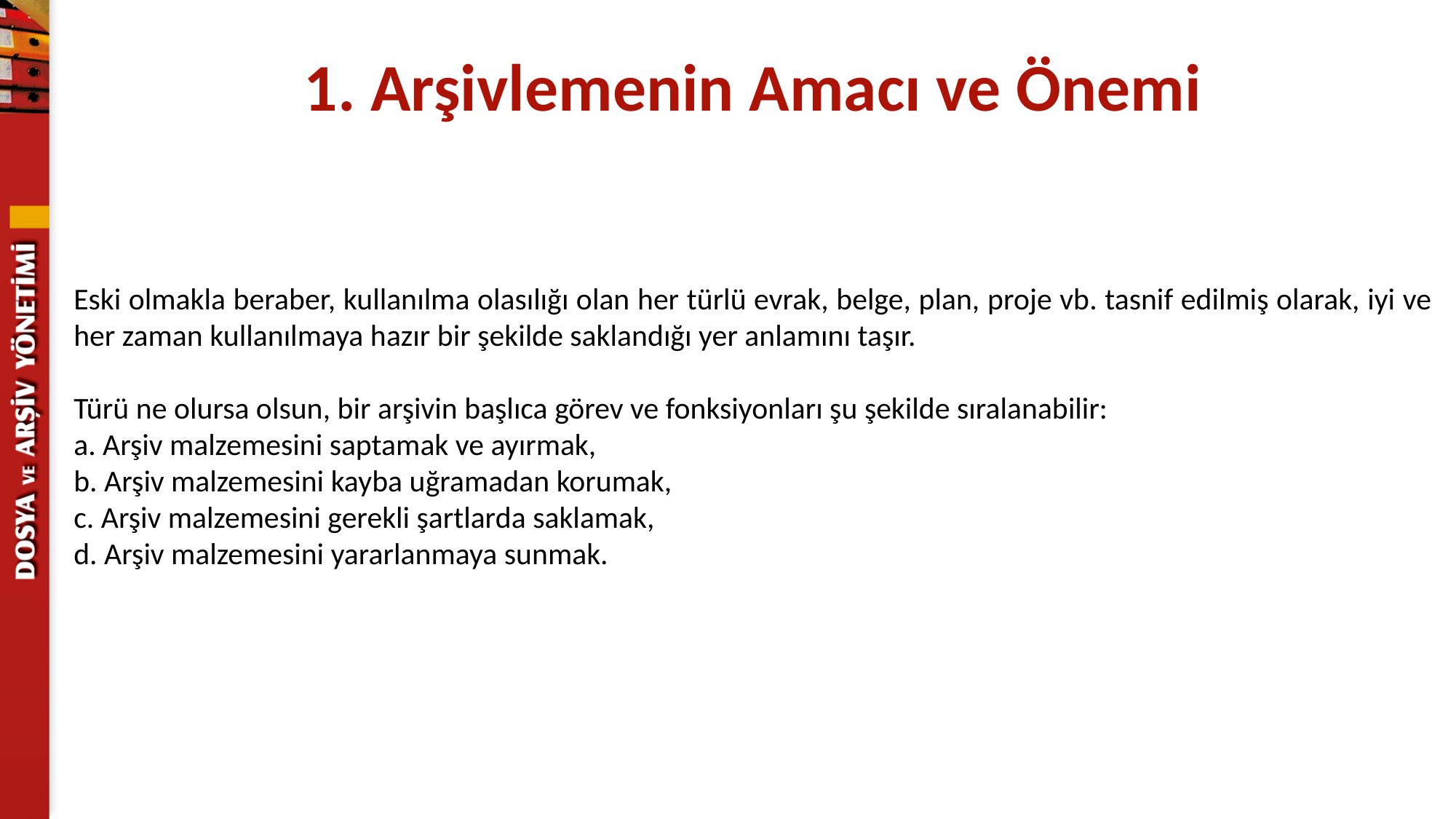

1. Arşivlemenin Amacı ve Önemi
Eski olmakla beraber, kullanılma olasılığı olan her türlü evrak, belge, plan, proje vb. tasnif edilmiş olarak, iyi ve her zaman kullanılmaya hazır bir şekilde saklandığı yer anlamını taşır.

Türü ne olursa olsun, bir arşivin başlıca görev ve fonksiyonları şu şekilde sıralanabilir:
a. Arşiv malzemesini saptamak ve ayırmak,
b. Arşiv malzemesini kayba uğramadan korumak,
c. Arşiv malzemesini gerekli şartlarda saklamak,
d. Arşiv malzemesini yararlanmaya sunmak.